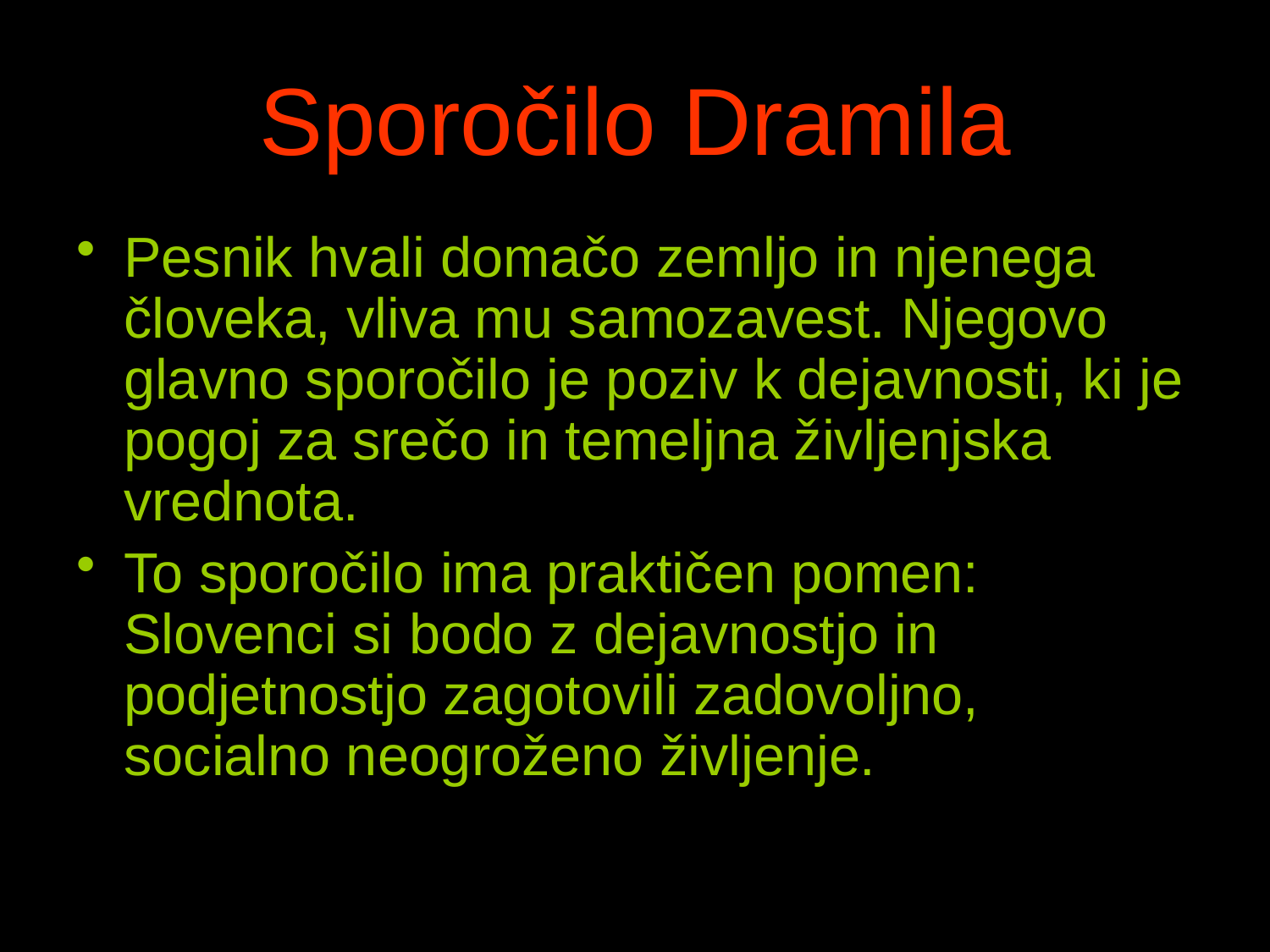

# Sporočilo Dramila
Pesnik hvali domačo zemljo in njenega človeka, vliva mu samozavest. Njegovo glavno sporočilo je poziv k dejavnosti, ki je pogoj za srečo in temeljna življenjska vrednota.
To sporočilo ima praktičen pomen: Slovenci si bodo z dejavnostjo in podjetnostjo zagotovili zadovoljno, socialno neogroženo življenje.